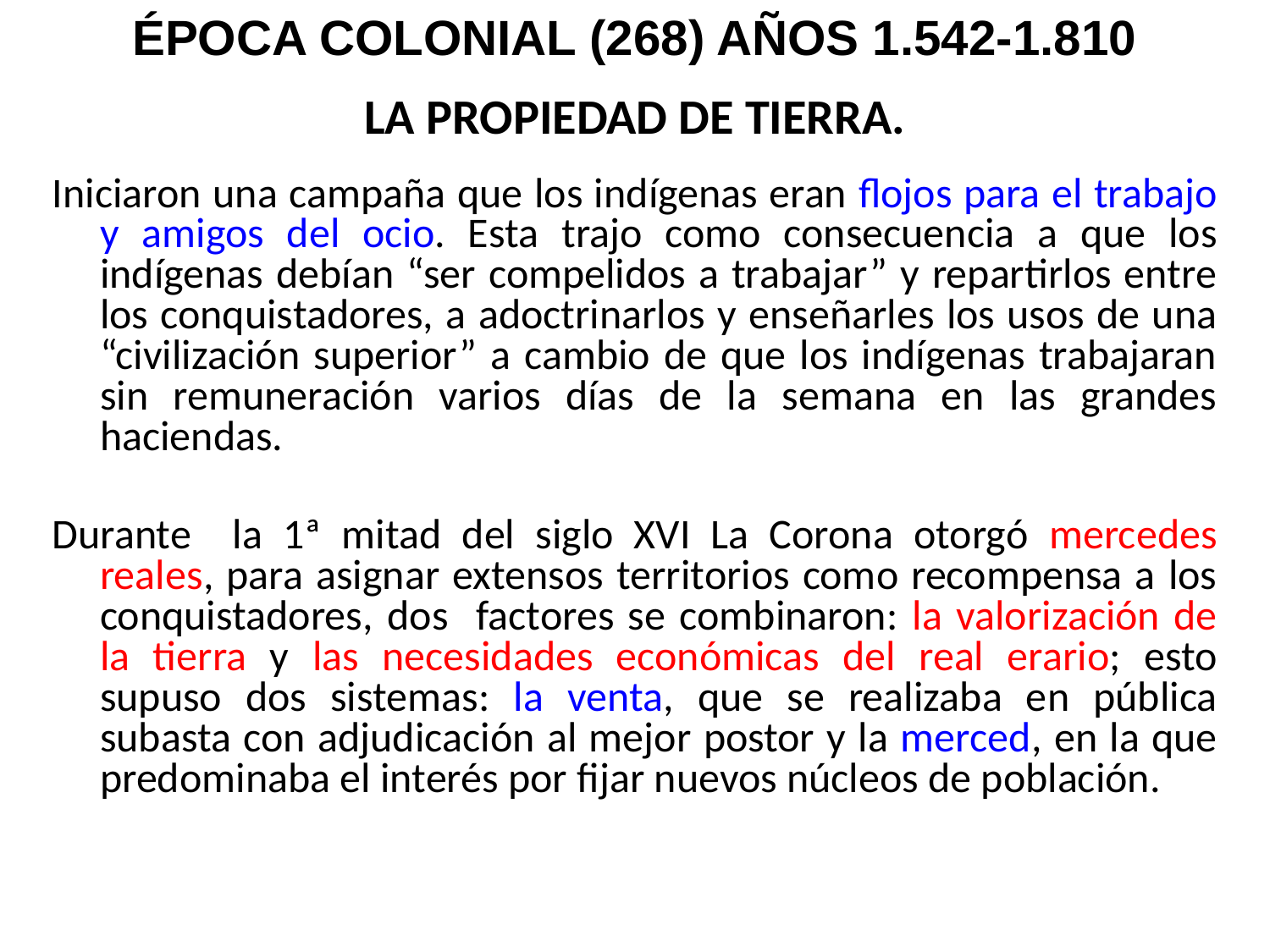

ÉPOCA COLONIAL (268) AÑOS 1.542-1.810
# LA PROPIEDAD DE TIERRA.
Iniciaron una campaña que los indígenas eran flojos para el trabajo y amigos del ocio. Esta trajo como consecuencia a que los indígenas debían “ser compelidos a trabajar” y repartirlos entre los conquistadores, a adoctrinarlos y enseñarles los usos de una “civilización superior” a cambio de que los indígenas trabajaran sin remuneración varios días de la semana en las grandes haciendas.

Durante  la 1ª mitad del siglo XVI La Corona otorgó mercedes reales, para asignar extensos territorios como recompensa a los conquistadores, dos  factores se combinaron: la valorización de la tierra y las necesidades económicas del real erario; esto supuso dos sistemas: la venta, que se realizaba en pública subasta con adjudicación al mejor postor y la merced, en la que predominaba el interés por fijar nuevos núcleos de población.